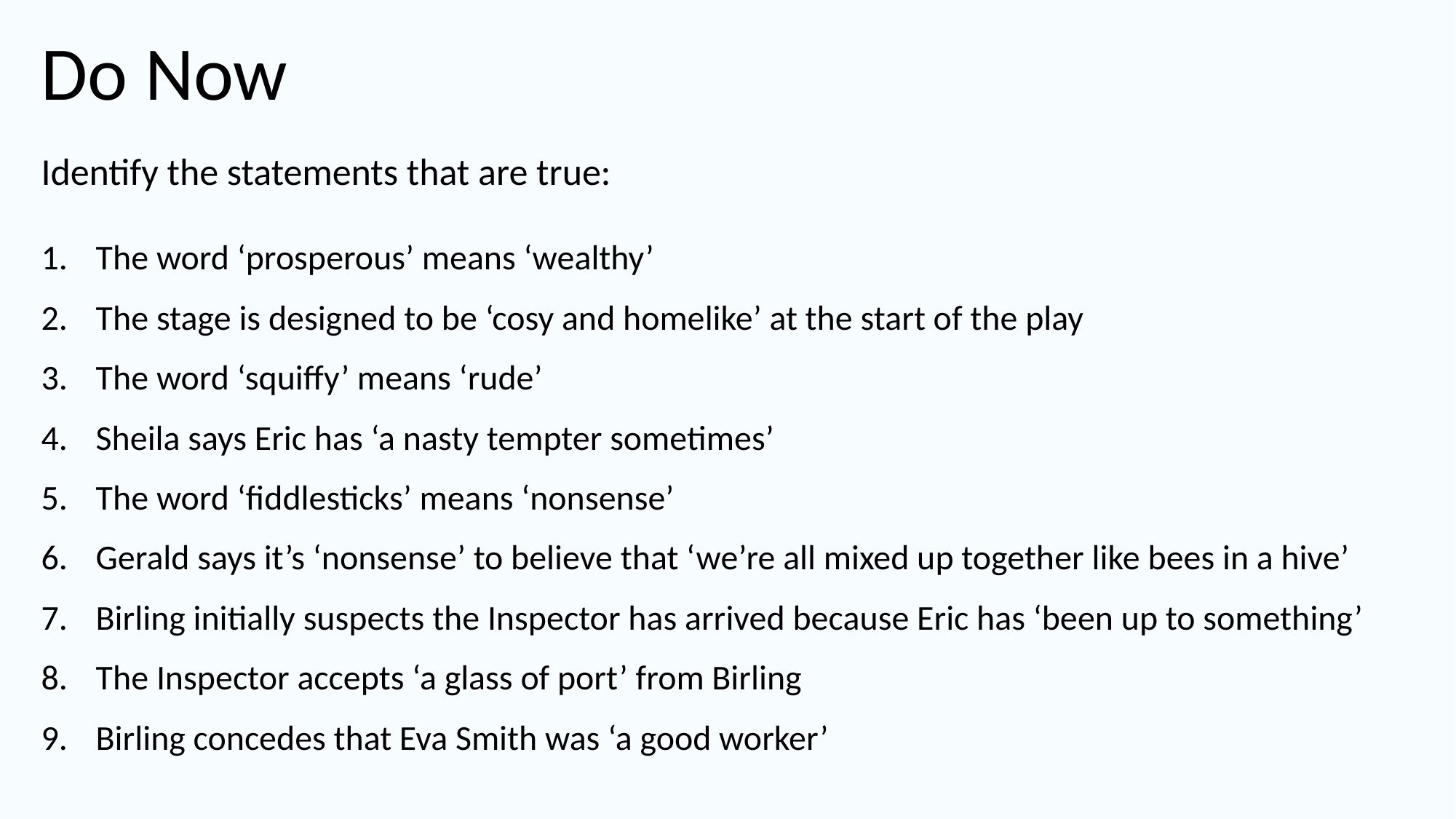

Do Now

Identify the statements that are true:

The word ‘prosperous’ means ‘wealthy’

The stage is designed to be ‘cosy and homelike’ at the start of the play

The word ‘squiffy’ means ‘rude’

Sheila says Eric has ‘a nasty tempter sometimes’

The word ‘fiddlesticks’ means ‘nonsense’

Gerald says it’s ‘nonsense’ to believe that ‘we’re all mixed up together like bees in a hive’

Birling initially suspects the Inspector has arrived because Eric has ‘been up to something’

The Inspector accepts ‘a glass of port’ from Birling

Birling concedes that Eva Smith was ‘a good worker’